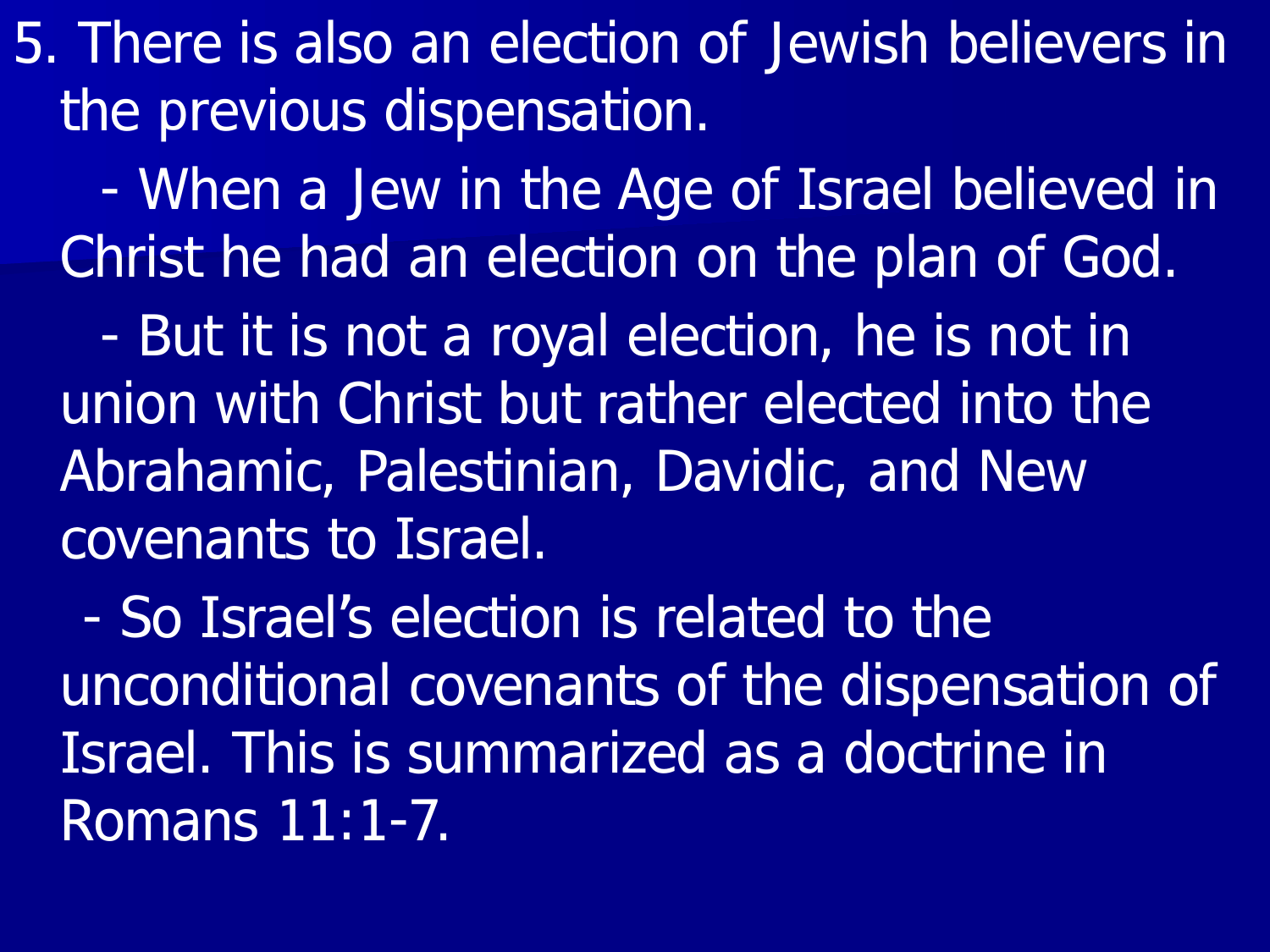

5. There is also an election of Jewish believers in the previous dispensation.
     - When a Jew in the Age of Israel believed in Christ he had an election on the plan of God.
     - But it is not a royal election, he is not in union with Christ but rather elected into the Abrahamic, Palestinian, Davidic, and New covenants to Israel.
    - So Israel’s election is related to the unconditional covenants of the dispensation of Israel. This is summarized as a doctrine in Romans 11:1-7.